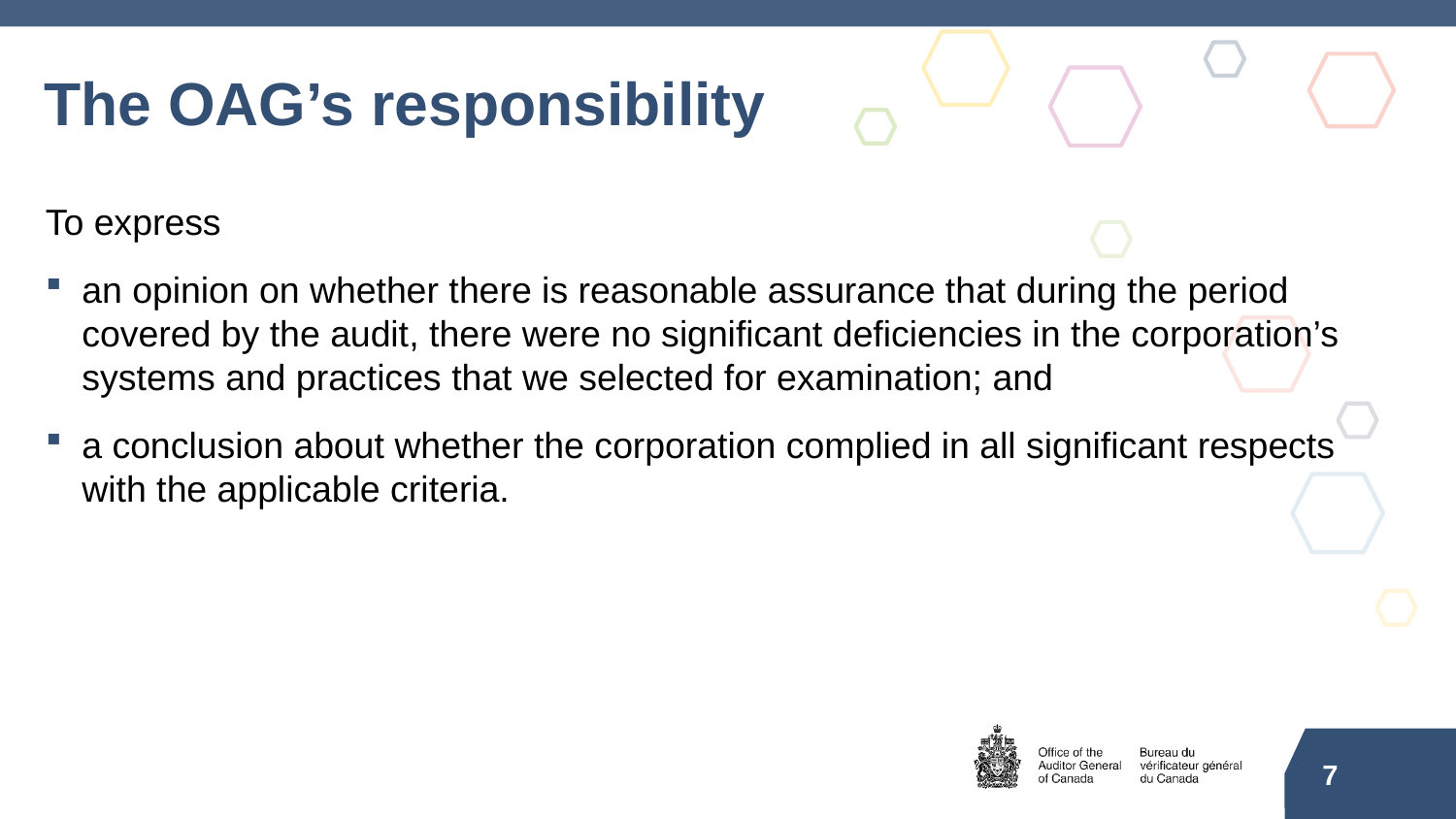

# The OAG’s responsibility
To express
an opinion on whether there is reasonable assurance that during the period covered by the audit, there were no significant deficiencies in the corporation’s systems and practices that we selected for examination; and
a conclusion about whether the corporation complied in all significant respects with the applicable criteria.